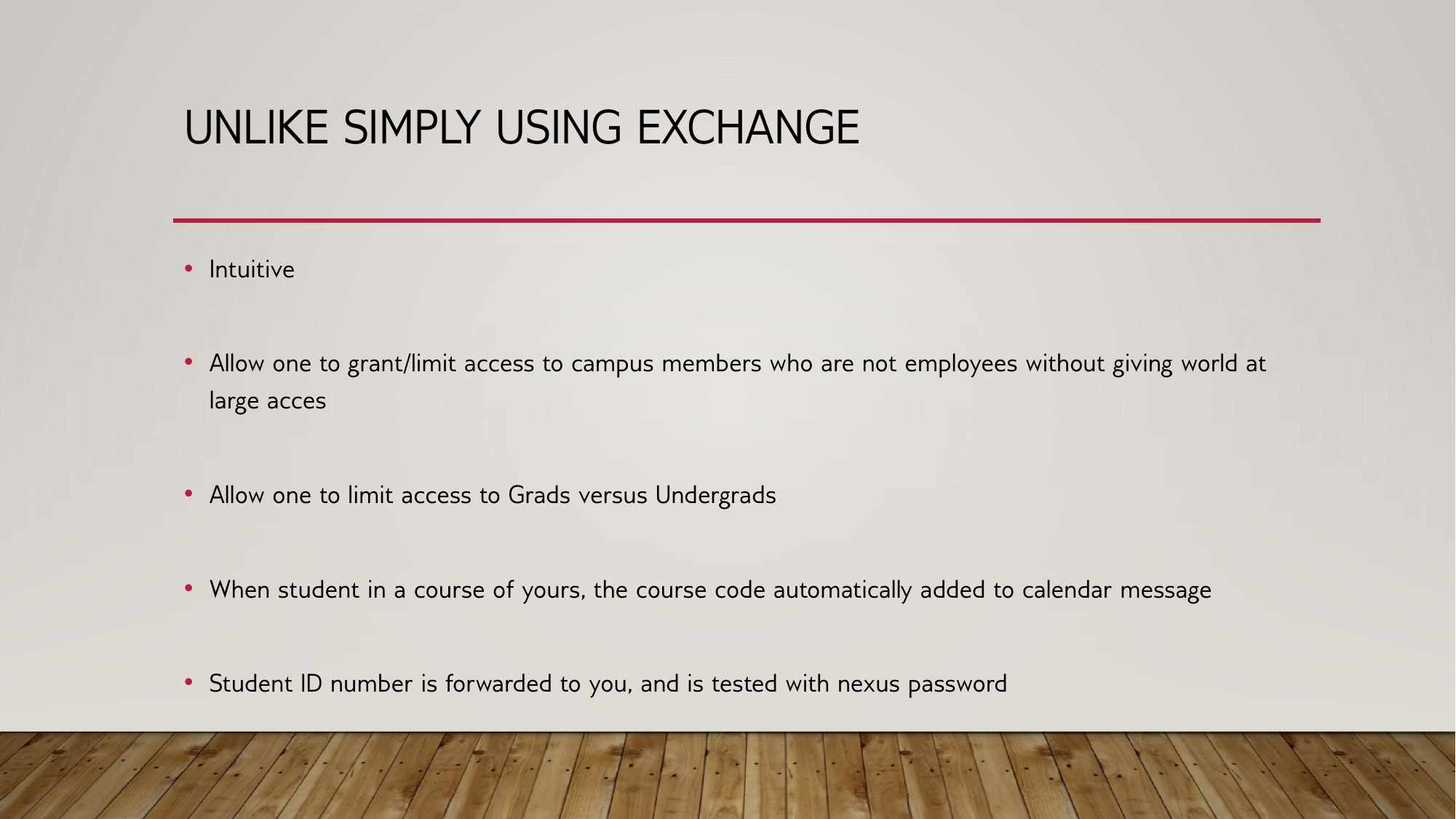

# Unlike simply using Exchange
Intuitive

Allow one to grant/limit access to campus members who are not employees without giving world at large acces

Allow one to limit access to Grads versus Undergrads

When student in a course of yours, the course code automatically added to calendar message

Student ID number is forwarded to you, and is tested with nexus password